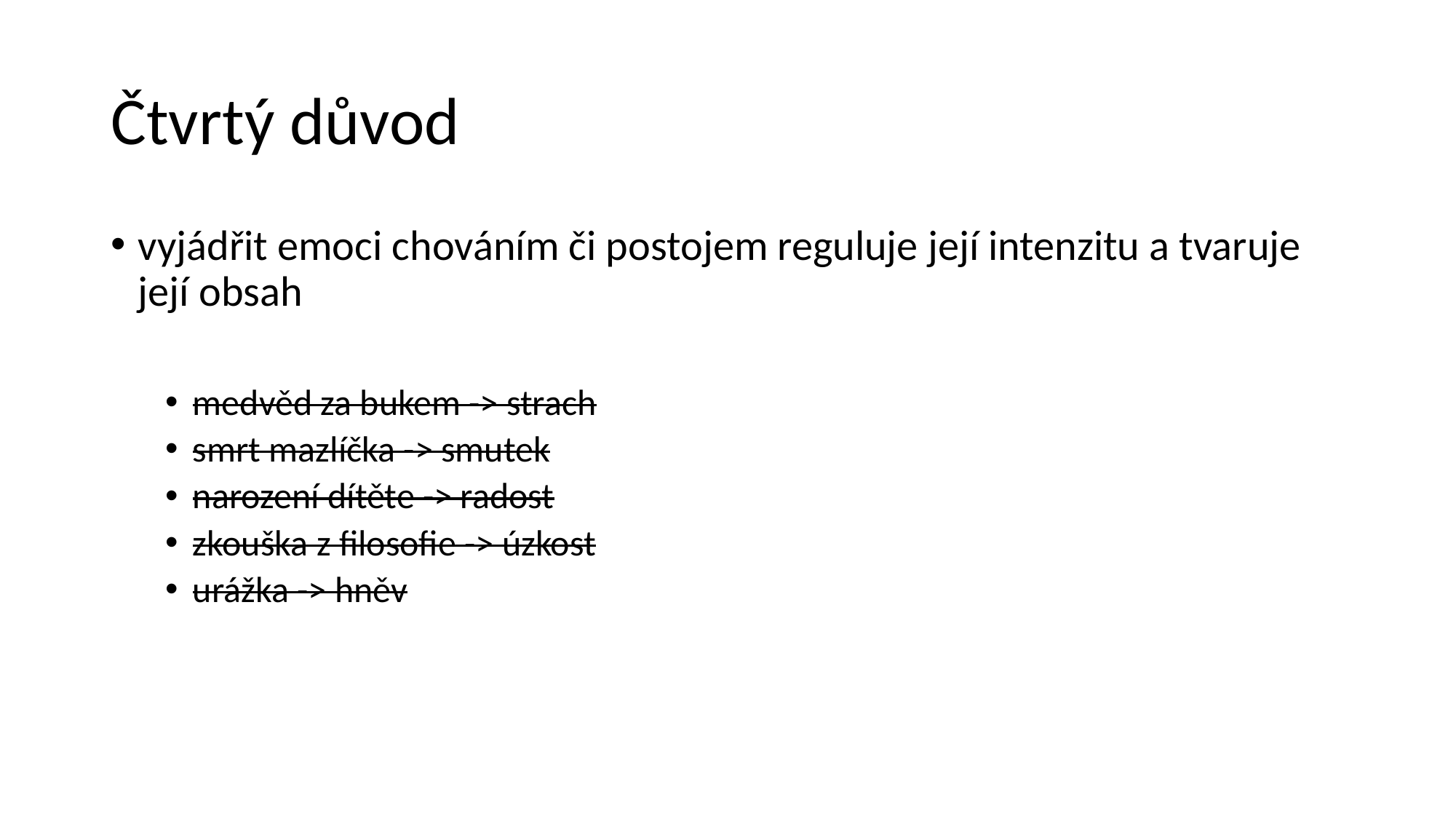

# Čtvrtý důvod
vyjádřit emoci chováním či postojem reguluje její intenzitu a tvaruje její obsah

medvěd za bukem -> strach
smrt mazlíčka -> smutek
narození dítěte -> radost
zkouška z filosofie -> úzkost
urážka -> hněv